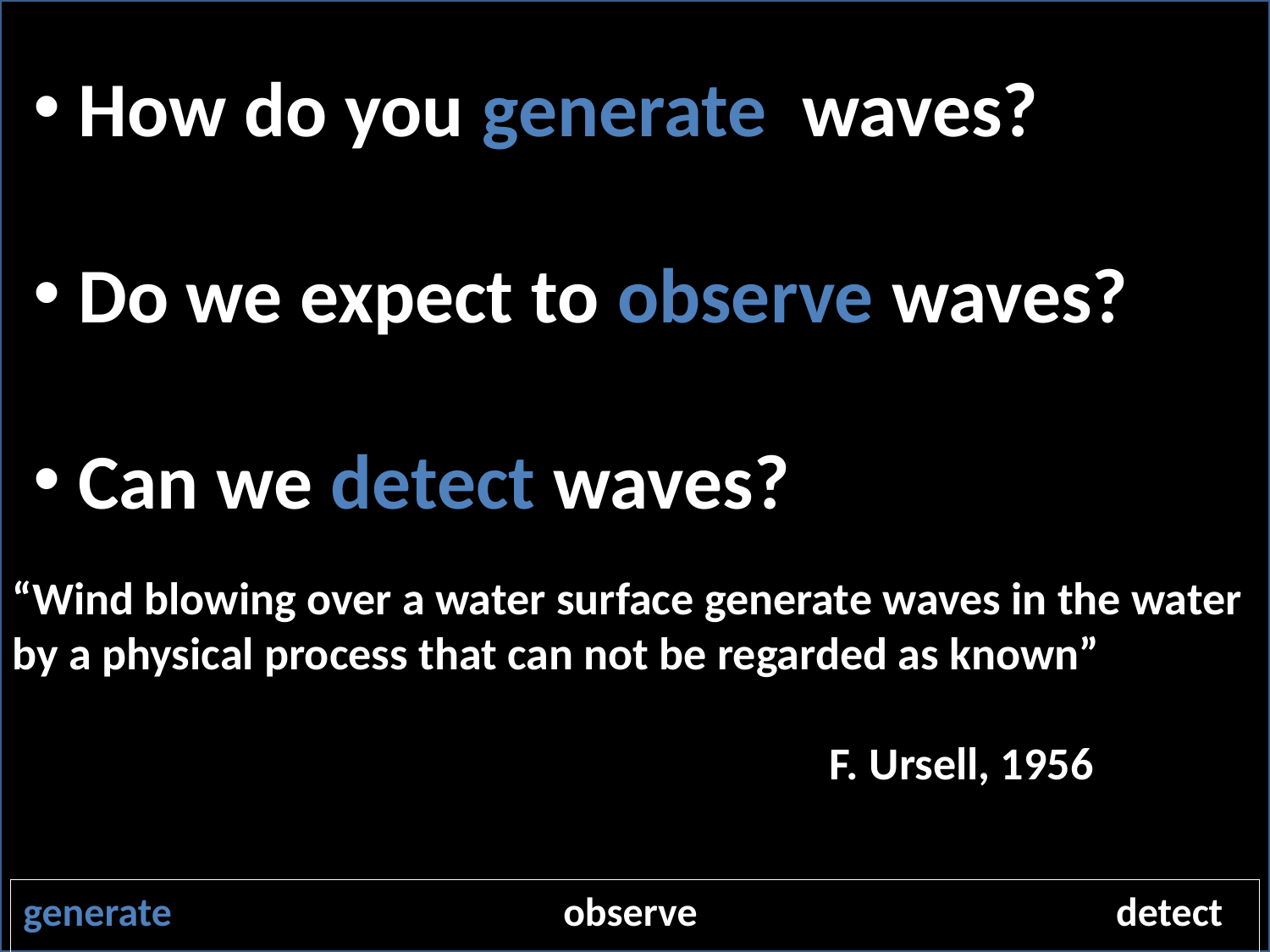

How do you generate  waves?
 Do we expect to observe waves?
 Can we detect waves?

“Wind blowing over a water surface generate waves in the water by a physical process that can not be regarded as known”
                                                                               F. Ursell, 1956
generate                                           observe                                              detect